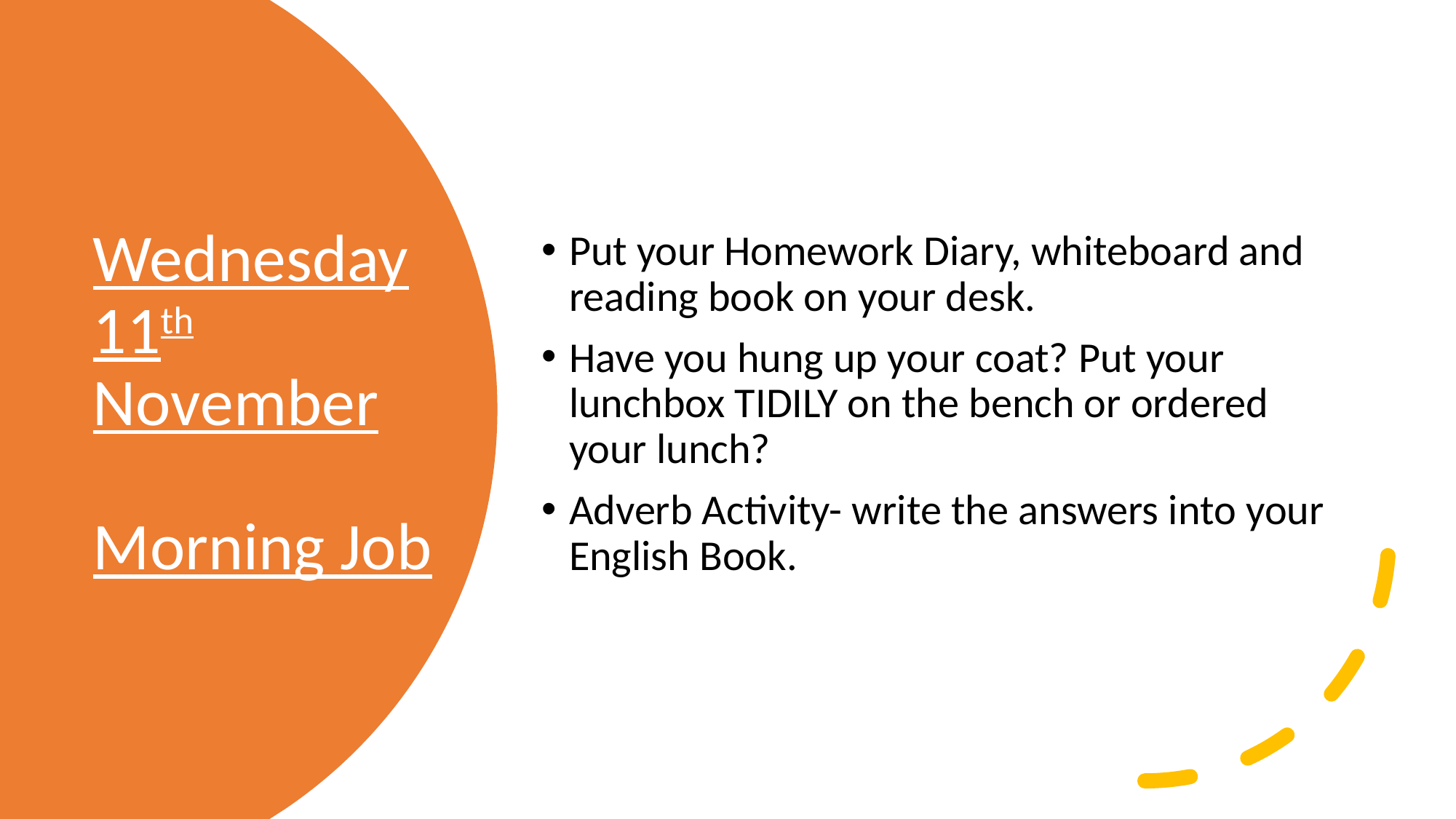

Put your Homework Diary, whiteboard and reading book on your desk.
Have you hung up your coat? Put your lunchbox TIDILY on the bench or ordered your lunch?
Adverb Activity- write the answers into your English Book.
# Wednesday 11th November Morning Job